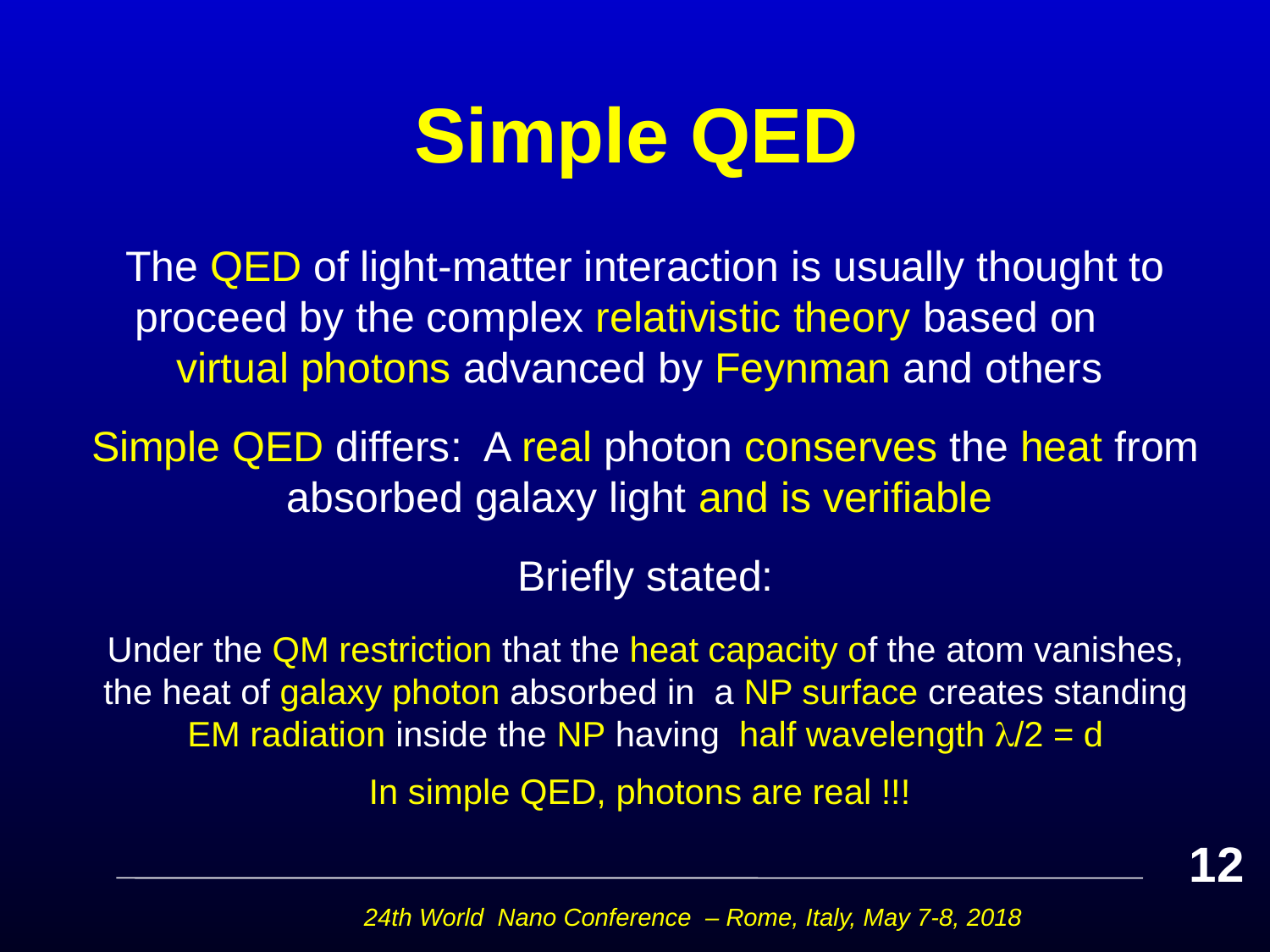

# Simple QED
The QED of light-matter interaction is usually thought to proceed by the complex relativistic theory based on      virtual photons advanced by Feynman and others

Simple QED differs:  A real photon conserves the heat from absorbed galaxy light and is verifiable

Briefly stated:

Under the QM restriction that the heat capacity of the atom vanishes, the heat of galaxy photon absorbed in  a NP surface creates standing EM radiation inside the NP having  half wavelength λ/2 = d
In simple QED, photons are real !!!
12
24th World  Nano Conference  – Rome, Italy, May 7-8, 2018